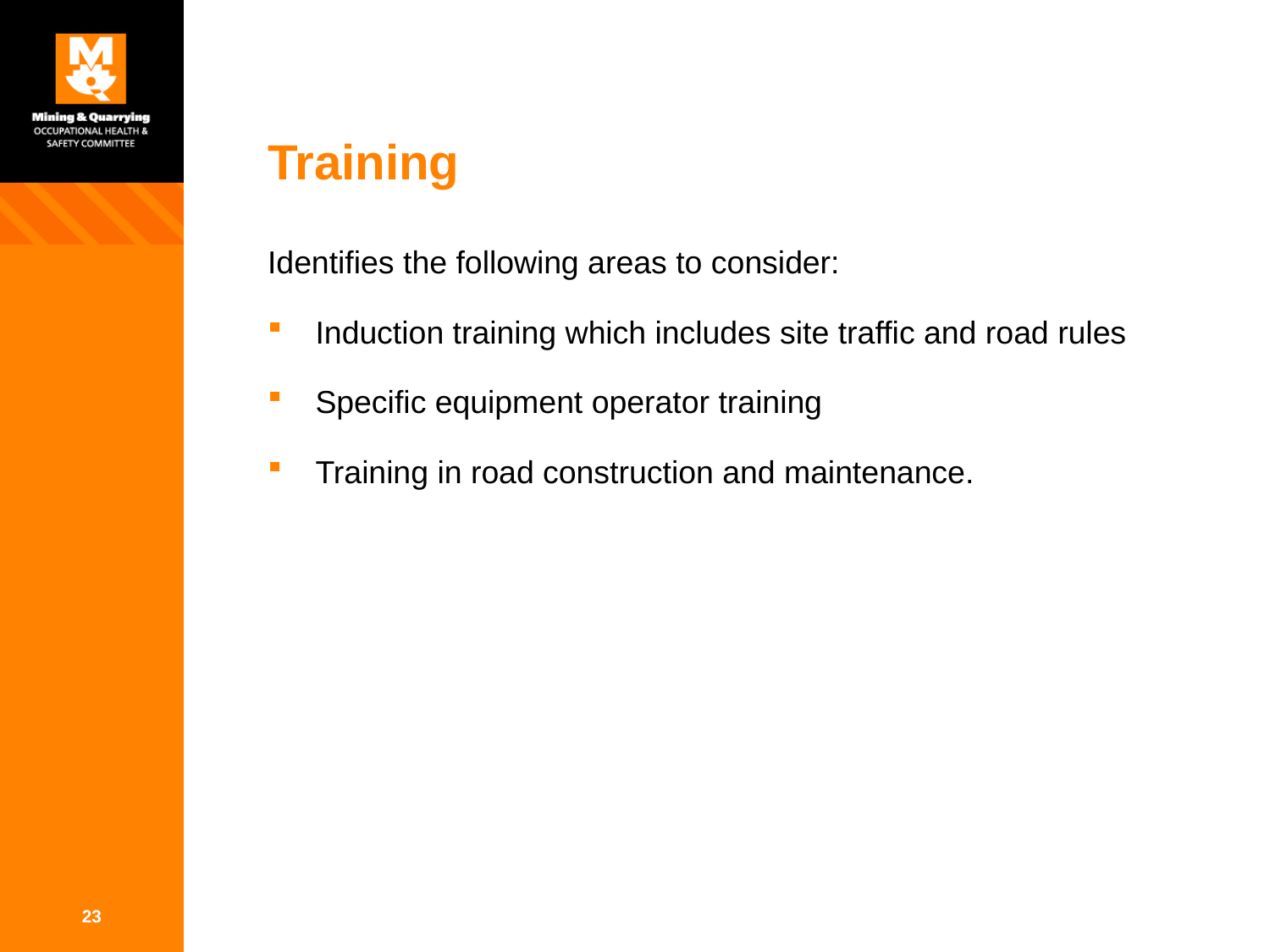

# Training
Identifies the following areas to consider:
Induction training which includes site traffic and road rules
Specific equipment operator training
Training in road construction and maintenance.
23